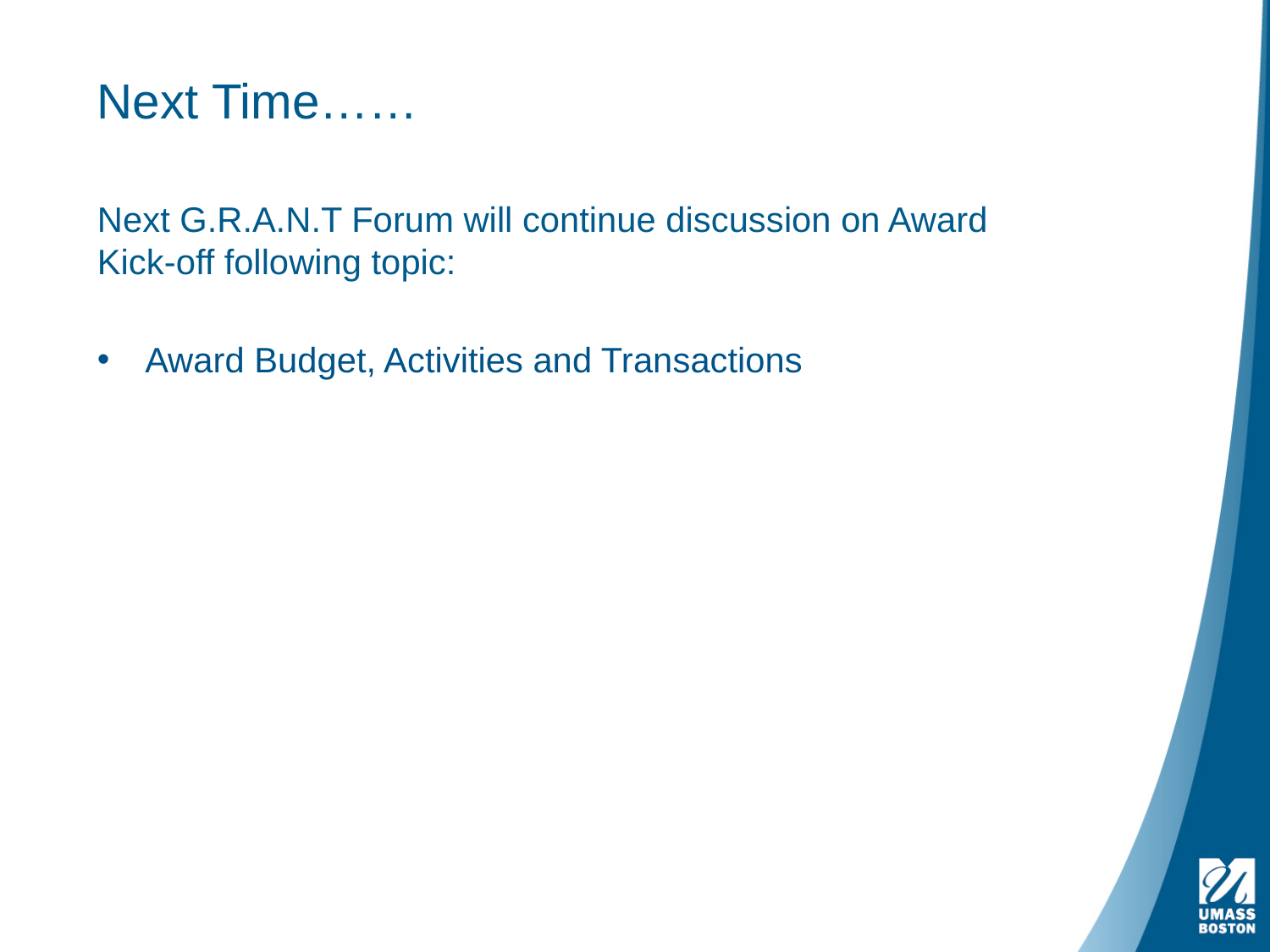

# Next Time……
Next G.R.A.N.T Forum will continue discussion on Award Kick-off following topic:

Award Budget, Activities and Transactions